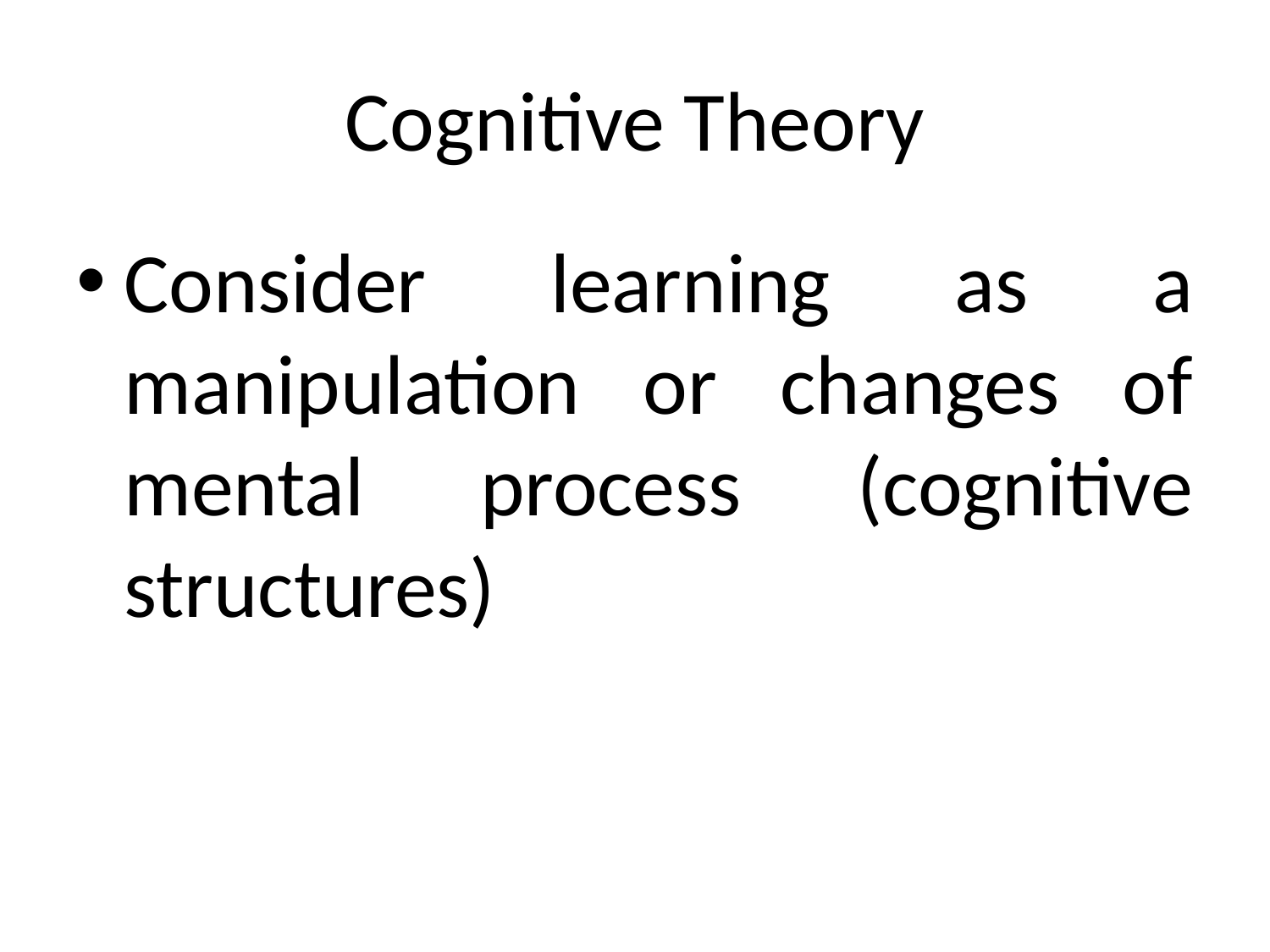

# Cognitive Theory
Consider learning as a manipulation or changes of mental process (cognitive structures)